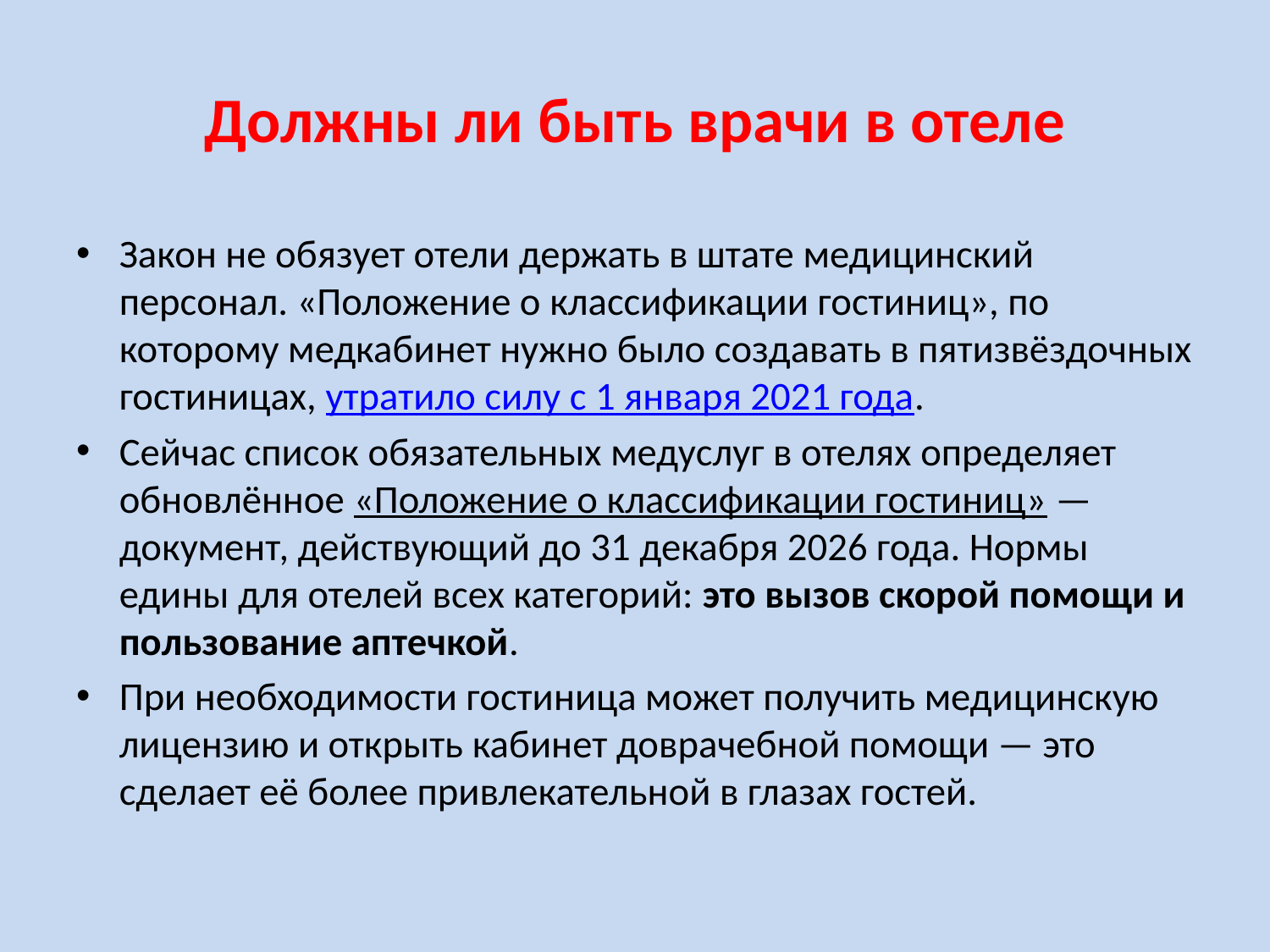

# Должны ли быть врачи в отеле
Закон не обязует отели держать в штате медицинский персонал. «Положение о классификации гостиниц», по которому медкабинет нужно было создавать в пятизвёздочных гостиницах, утратило силу с 1 января 2021 года.
Сейчас список обязательных медуслуг в отелях определяет обновлённое «Положение о классификации гостиниц» — документ, действующий до 31 декабря 2026 года. Нормы едины для отелей всех категорий: это вызов скорой помощи и пользование аптечкой.
При необходимости гостиница может получить медицинскую лицензию и открыть кабинет доврачебной помощи — это сделает её более привлекательной в глазах гостей.